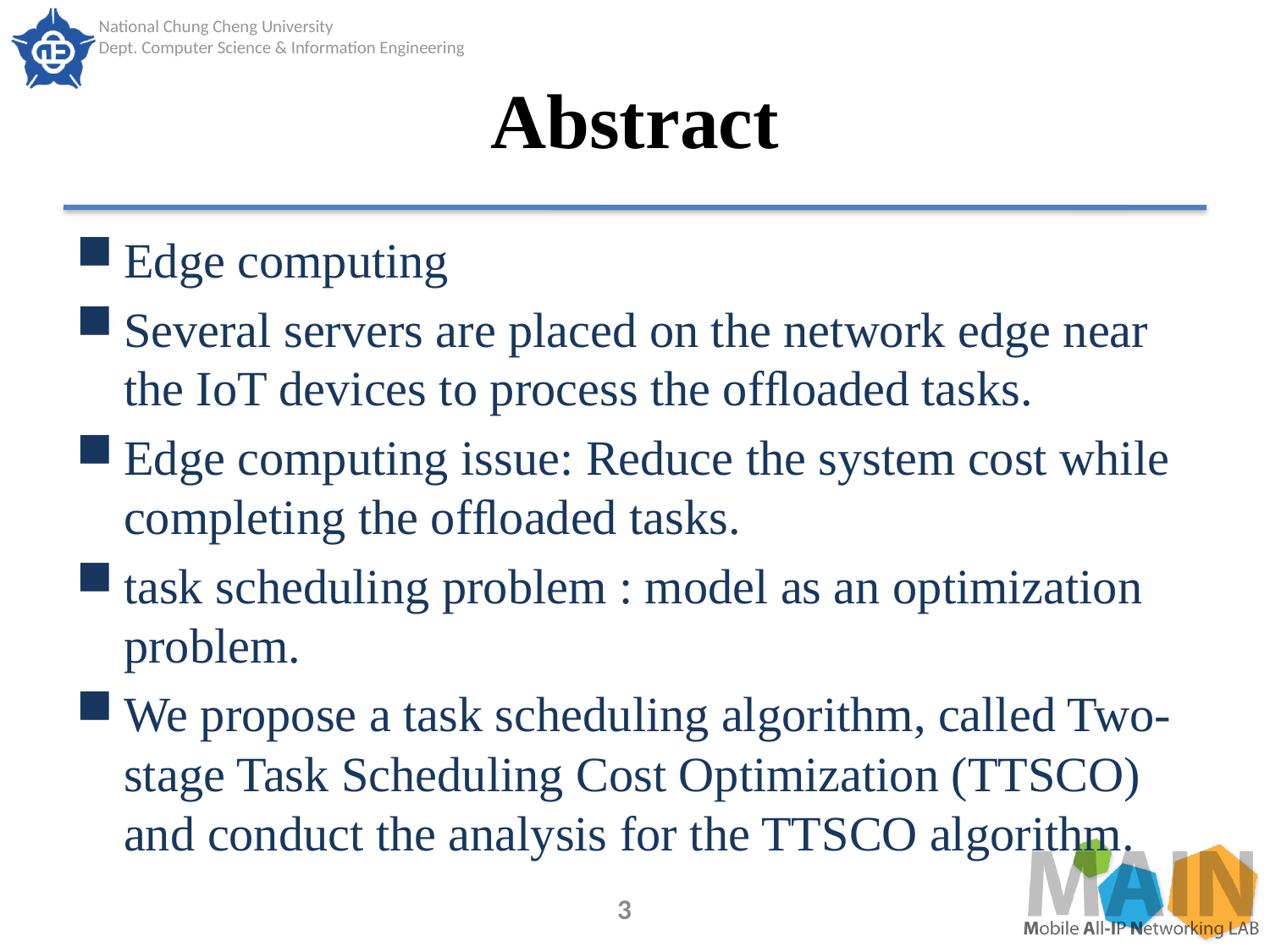

# Abstract
Edge computing
Several servers are placed on the network edge near the IoT devices to process the ofﬂoaded tasks.
Edge computing issue: Reduce the system cost while completing the ofﬂoaded tasks.
task scheduling problem : model as an optimization problem.
We propose a task scheduling algorithm, called Two-stage Task Scheduling Cost Optimization (TTSCO) and conduct the analysis for the TTSCO algorithm.

3